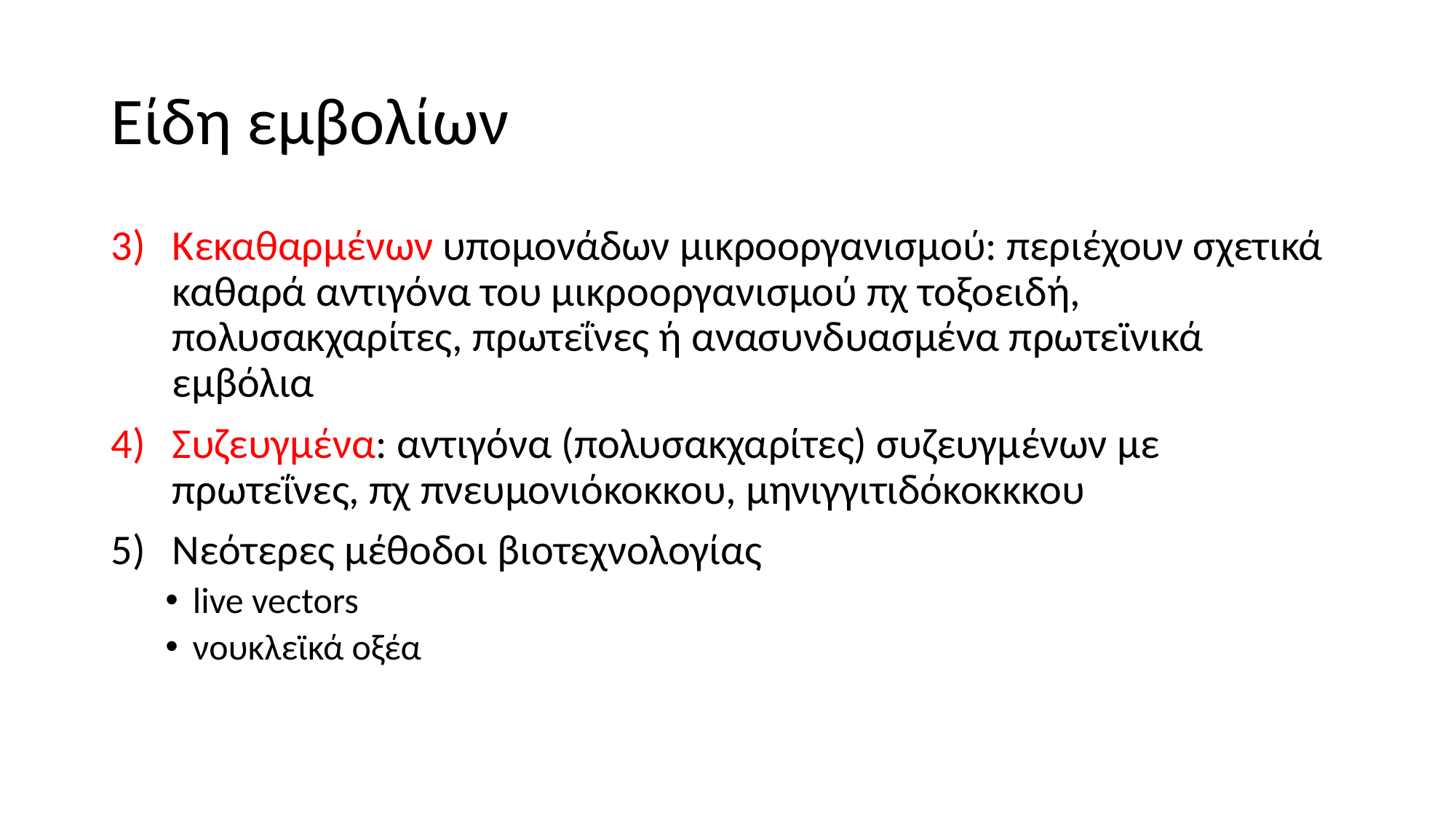

# Είδη εμβολίων
Κεκαθαρμένων υπομονάδων μικροοργανισμού: περιέχουν σχετικά καθαρά αντιγόνα του μικροοργανισμού πχ τοξοειδή, πολυσακχαρίτες, πρωτεΐνες ή ανασυνδυασμένα πρωτεϊνικά εμβόλια
Συζευγμένα: αντιγόνα (πολυσακχαρίτες) συζευγμένων με πρωτεΐνες, πχ πνευμονιόκοκκου, μηνιγγιτιδόκοκκκου
Νεότερες μέθοδοι βιοτεχνολογίας
live vectors
νουκλεϊκά οξέα